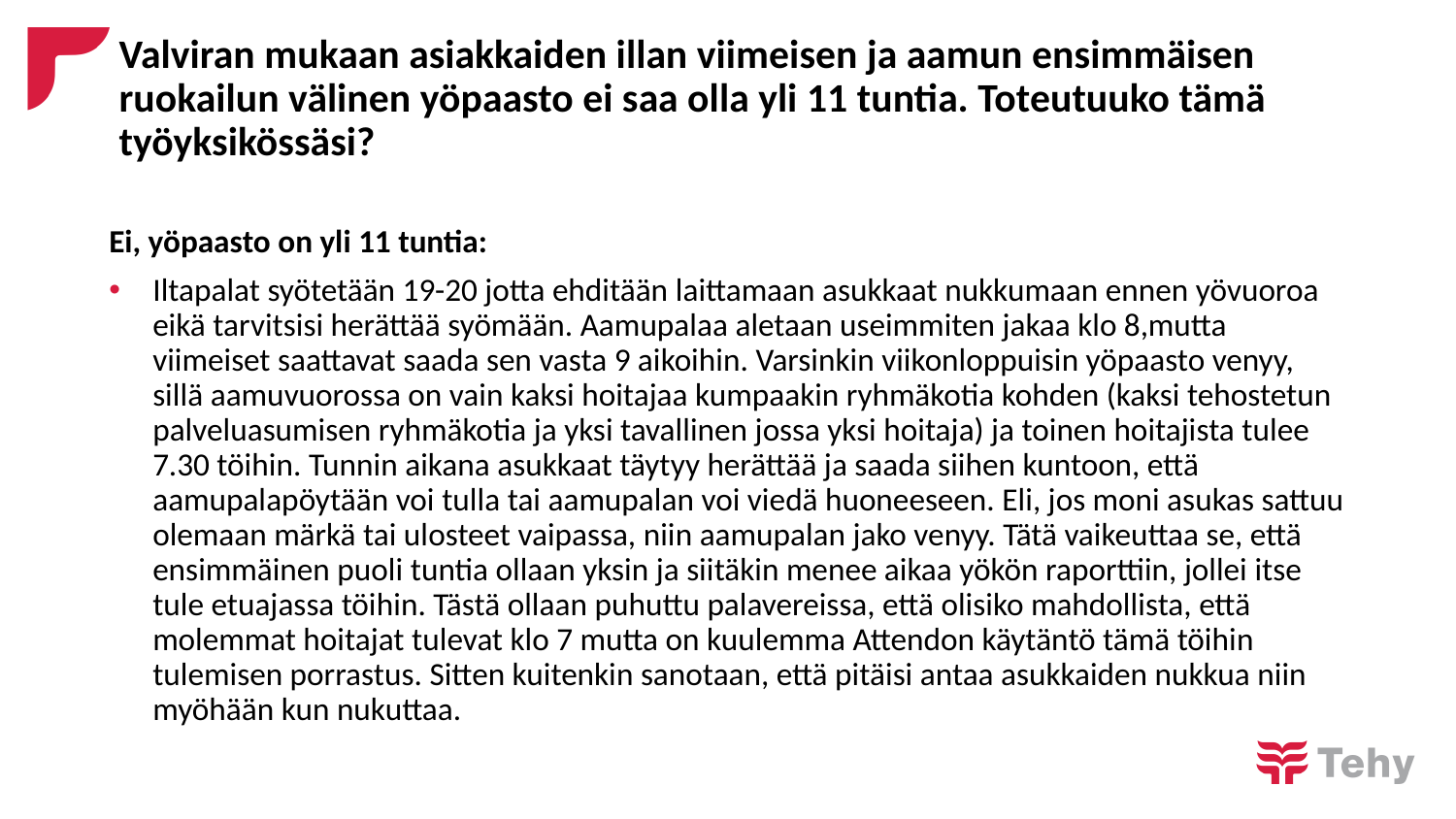

Valviran mukaan asiakkaiden illan viimeisen ja aamun ensimmäisen ruokailun välinen yöpaasto ei saa olla yli 11 tuntia. Toteutuuko tämä työyksikössäsi?
Ei, yöpaasto on yli 11 tuntia:
Iltapalat syötetään 19-20 jotta ehditään laittamaan asukkaat nukkumaan ennen yövuoroa eikä tarvitsisi herättää syömään. Aamupalaa aletaan useimmiten jakaa klo 8,mutta viimeiset saattavat saada sen vasta 9 aikoihin. Varsinkin viikonloppuisin yöpaasto venyy, sillä aamuvuorossa on vain kaksi hoitajaa kumpaakin ryhmäkotia kohden (kaksi tehostetun palveluasumisen ryhmäkotia ja yksi tavallinen jossa yksi hoitaja) ja toinen hoitajista tulee 7.30 töihin. Tunnin aikana asukkaat täytyy herättää ja saada siihen kuntoon, että aamupalapöytään voi tulla tai aamupalan voi viedä huoneeseen. Eli, jos moni asukas sattuu olemaan märkä tai ulosteet vaipassa, niin aamupalan jako venyy. Tätä vaikeuttaa se, että ensimmäinen puoli tuntia ollaan yksin ja siitäkin menee aikaa yökön raporttiin, jollei itse tule etuajassa töihin. Tästä ollaan puhuttu palavereissa, että olisiko mahdollista, että molemmat hoitajat tulevat klo 7 mutta on kuulemma Attendon käytäntö tämä töihin tulemisen porrastus. Sitten kuitenkin sanotaan, että pitäisi antaa asukkaiden nukkua niin myöhään kun nukuttaa.